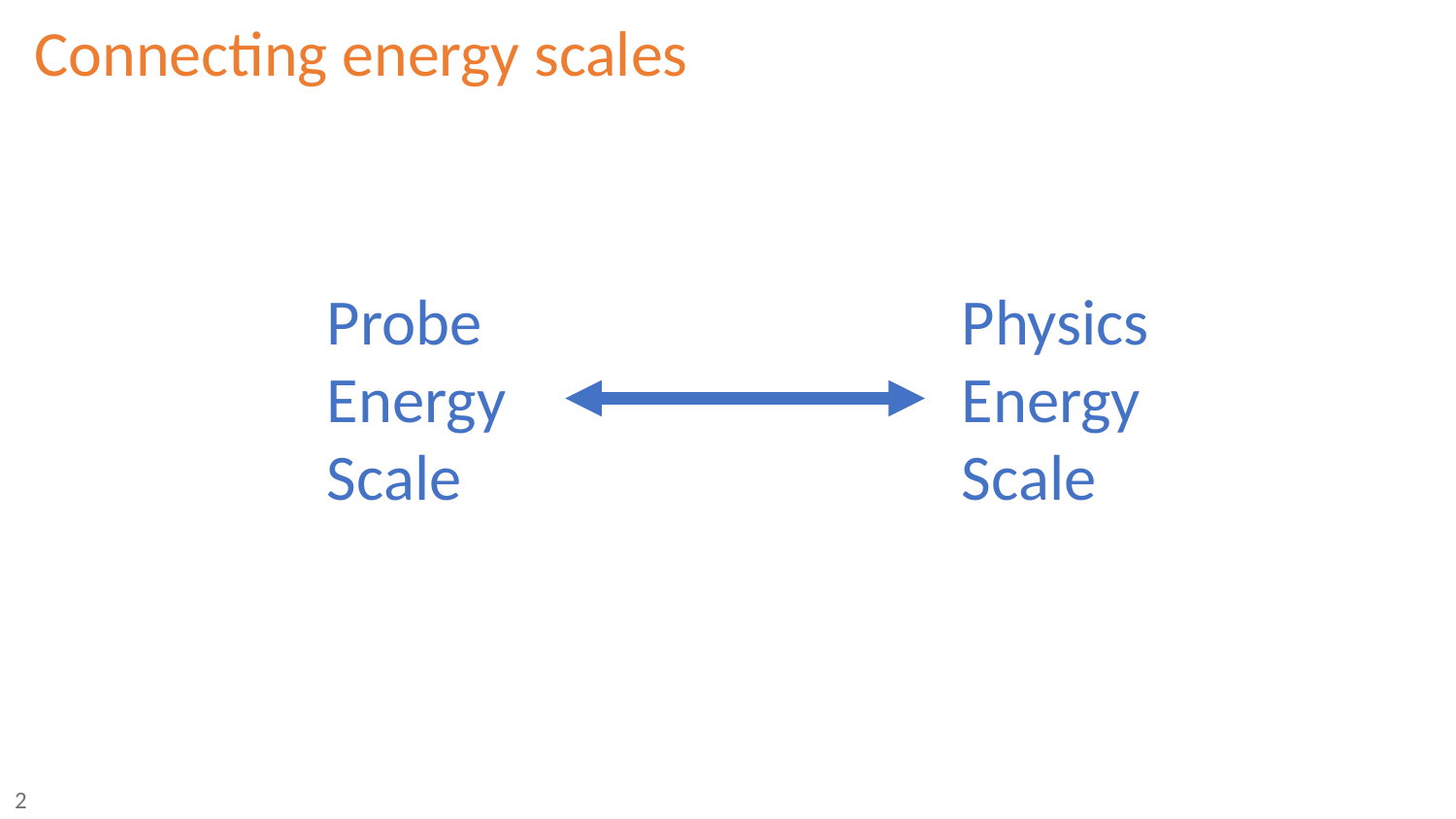

# Connecting energy scales
Probe
Energy
Scale
Physics
Energy
Scale
2